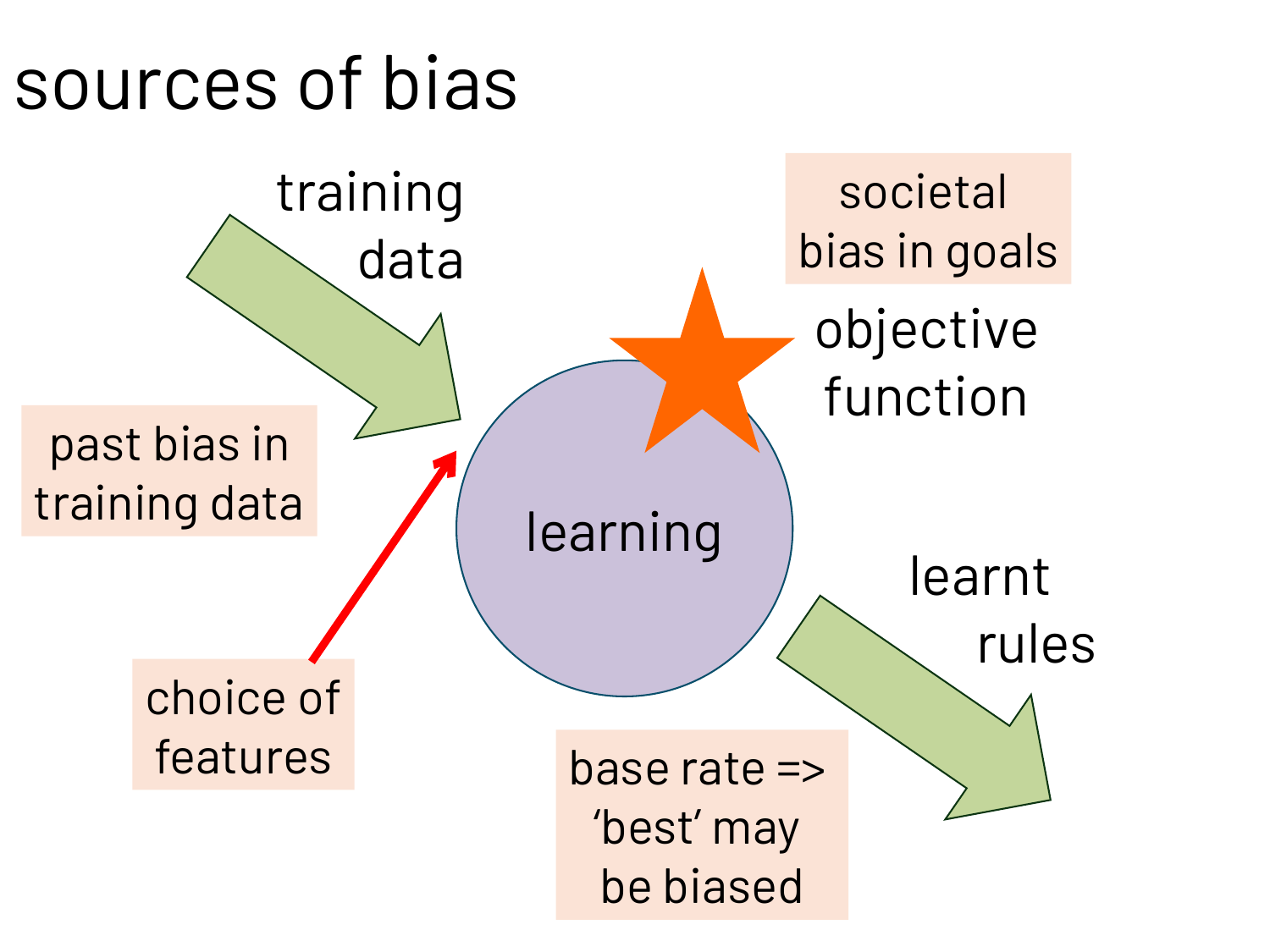

# sources of bias
training
data
societal
bias in goals

objective
function
learning
past bias in
training data
learnt
      rules

choice of
features
base rate =>
‘best’ may
be biased